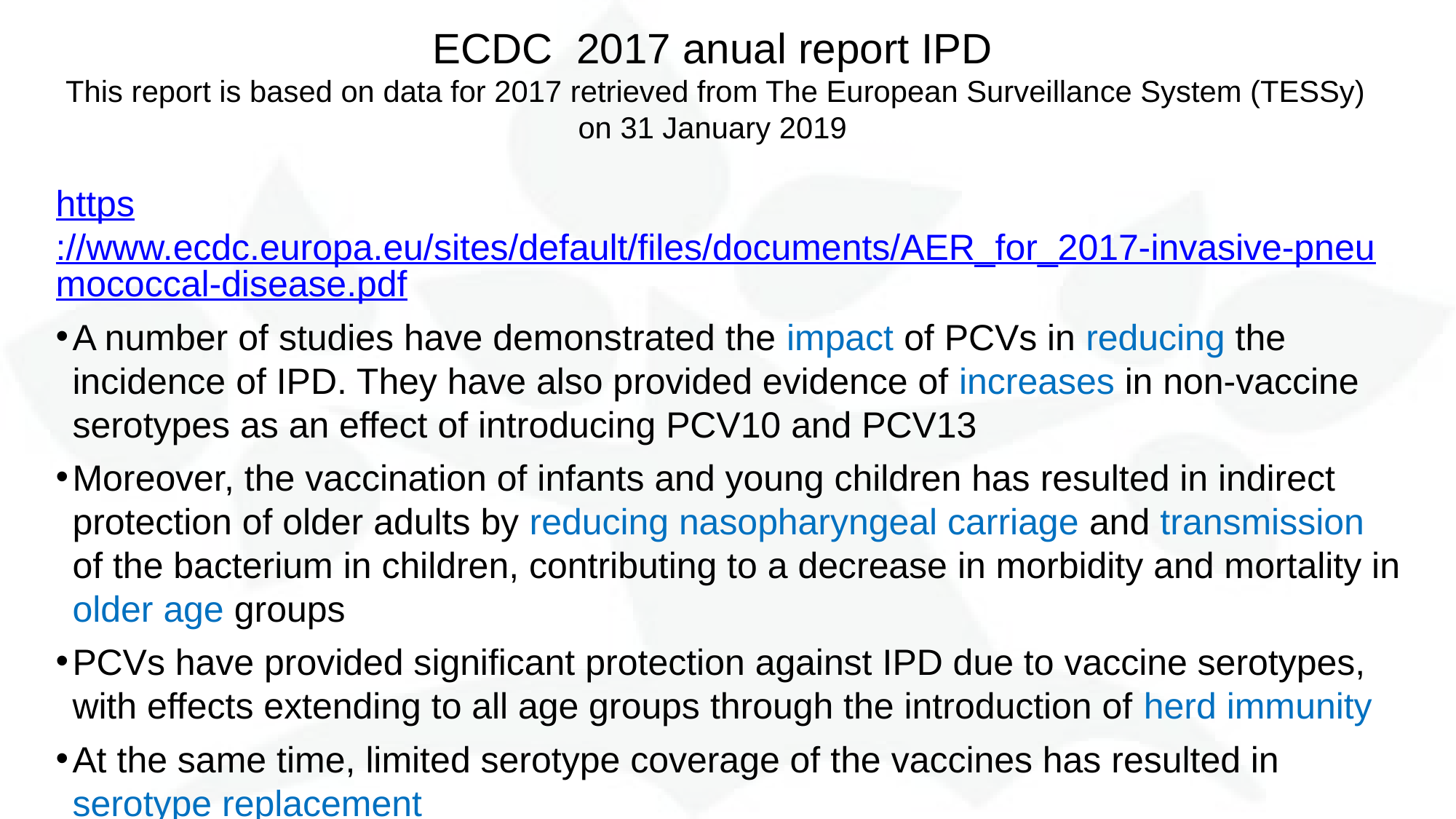

# ECDC  2017 anual report IPD  This report is based on data for 2017 retrieved from The European Surveillance System (TESSy) on 31 January 2019
https://www.ecdc.europa.eu/sites/default/files/documents/AER_for_2017-invasive-pneumococcal-disease.pdf
A number of studies have demonstrated the impact of PCVs in reducing the incidence of IPD. They have also provided evidence of increases in non-vaccine serotypes as an effect of introducing PCV10 and PCV13
Moreover, the vaccination of infants and young children has resulted in indirect protection of older adults by reducing nasopharyngeal carriage and transmission of the bacterium in children, contributing to a decrease in morbidity and mortality in older age groups
PCVs have provided significant protection against IPD due to vaccine serotypes, with effects extending to all age groups through the introduction of herd immunity
At the same time, limited serotype coverage of the vaccines has resulted in serotype replacement